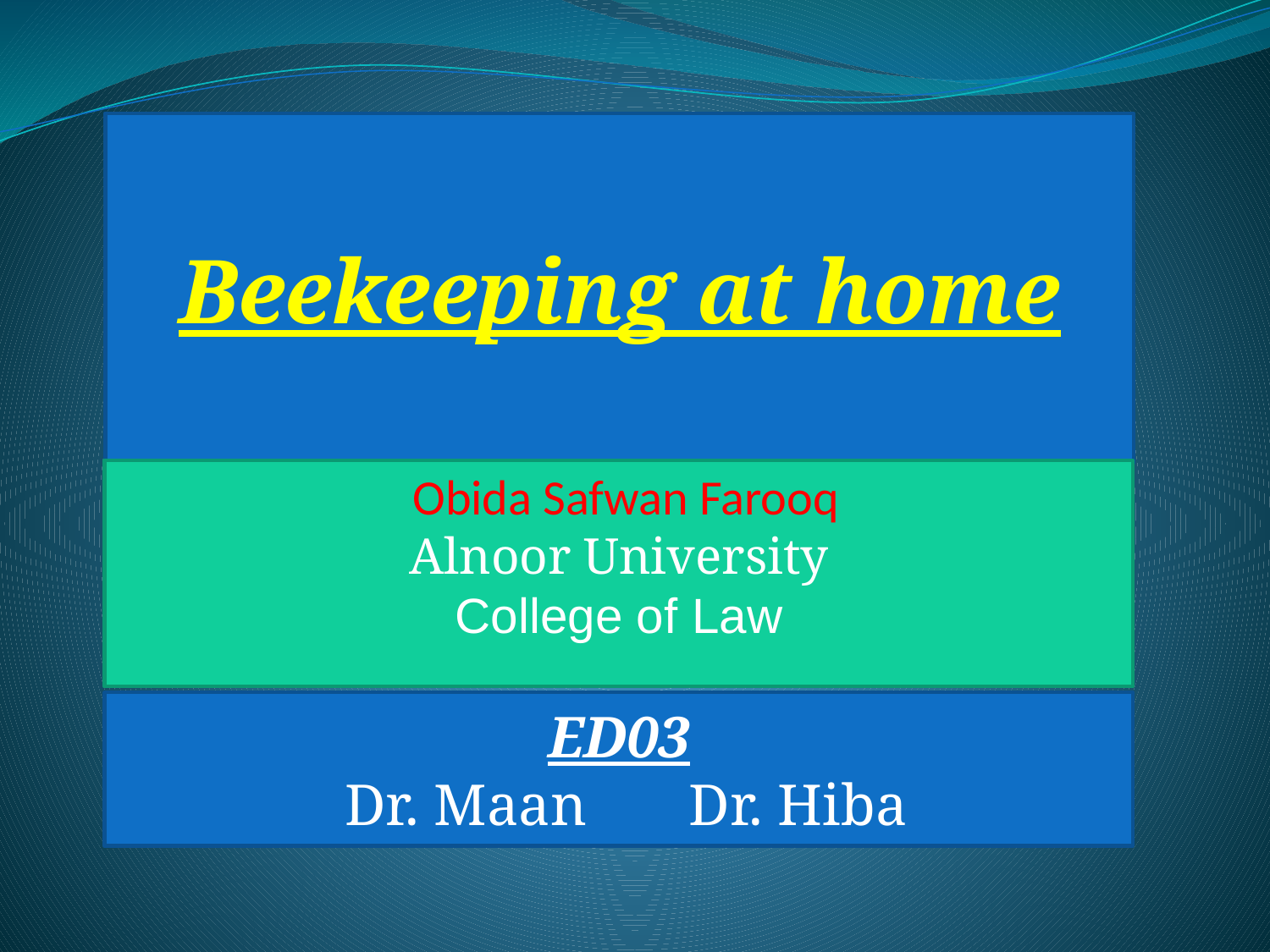

Beekeeping at home
Beekeeping at home
Obida Safwan Farooq
Alnoor University
College of Law

Obida Safwan Farooq
Alnoor University
College of Law

ED03
Dr. Maan       Dr. Hiba
ED03
Dr. Maan       Dr. Hiba